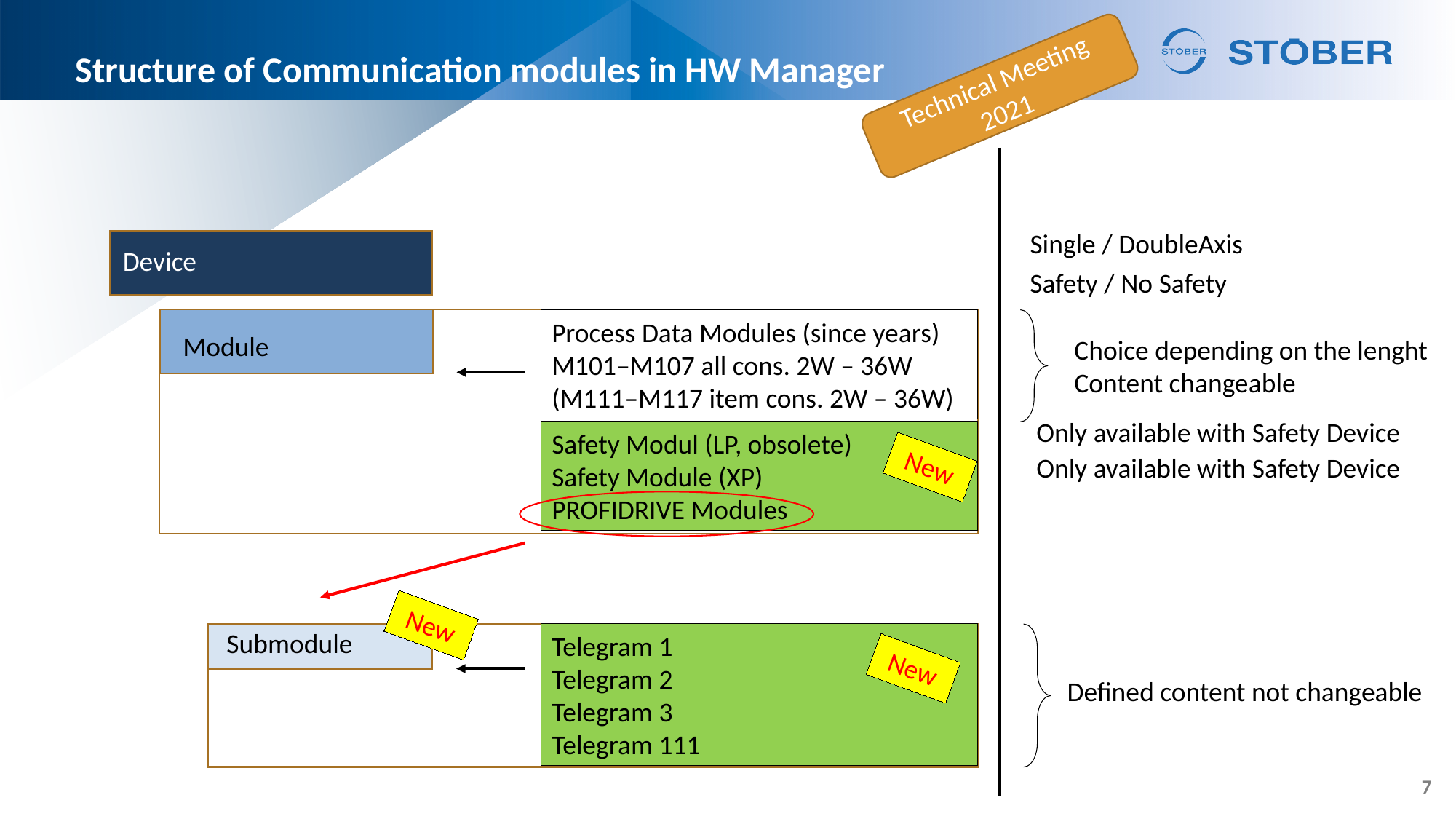

# Structure of Communication modules in HW Manager
Technical Meeting 2021
Single / DoubleAxis

Device
Safety / No Safety

Process Data Modules (since years)
M101–M107 all cons. 2W – 36W
(M111–M117 item cons. 2W – 36W)

Module
Choice depending on the lenght
Content changeable
Only available with Safety Device
Safety Modul (LP, obsolete)
Safety Module (XP)
PROFIDRIVE Modules
 New
Only available with Safety Device

 New
Submodule

Telegram 1
Telegram 2
Telegram 3
Telegram 111

 New
Defined content not changeable